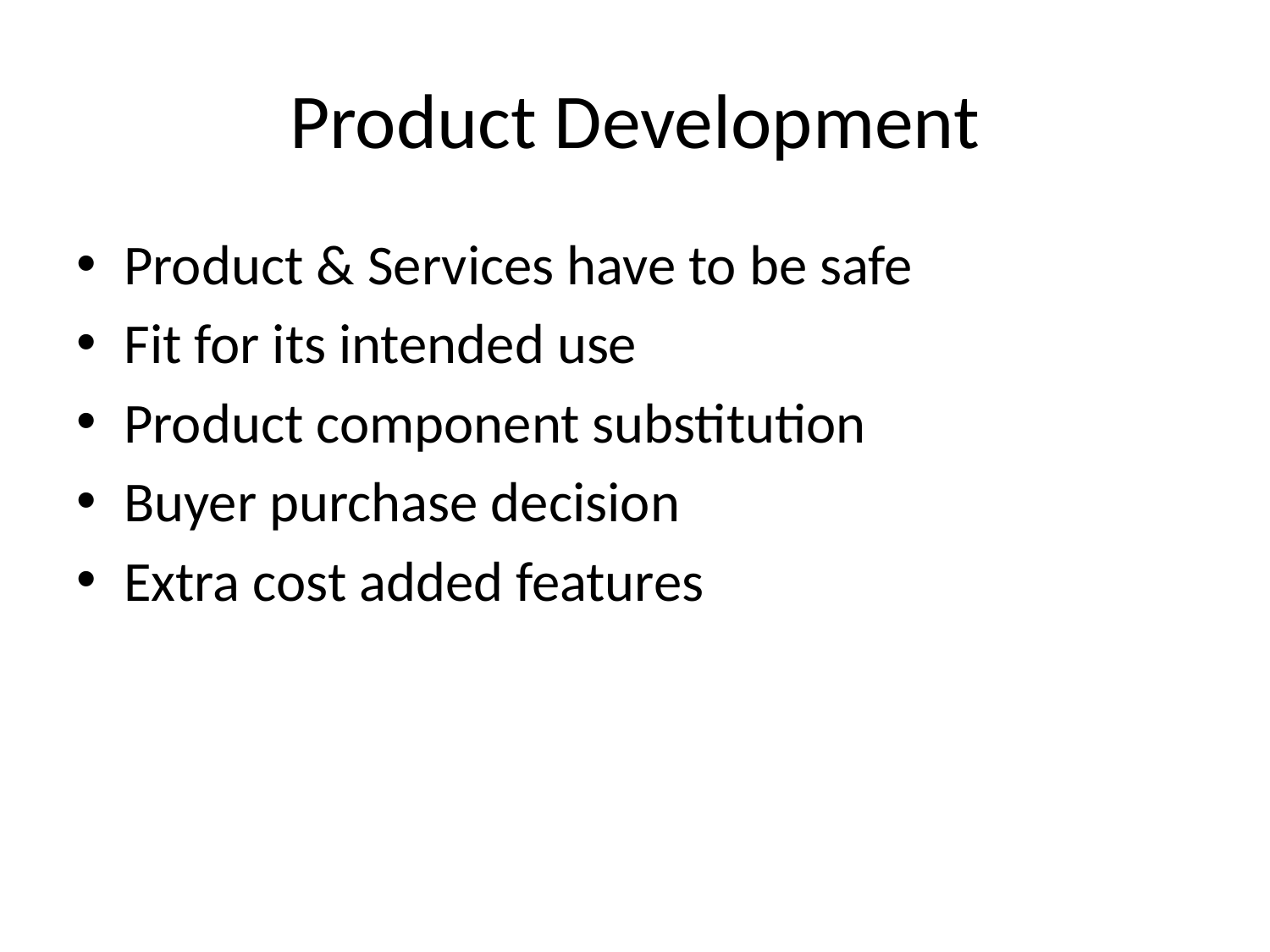

# Product Development
Product & Services have to be safe
Fit for its intended use
Product component substitution
Buyer purchase decision
Extra cost added features